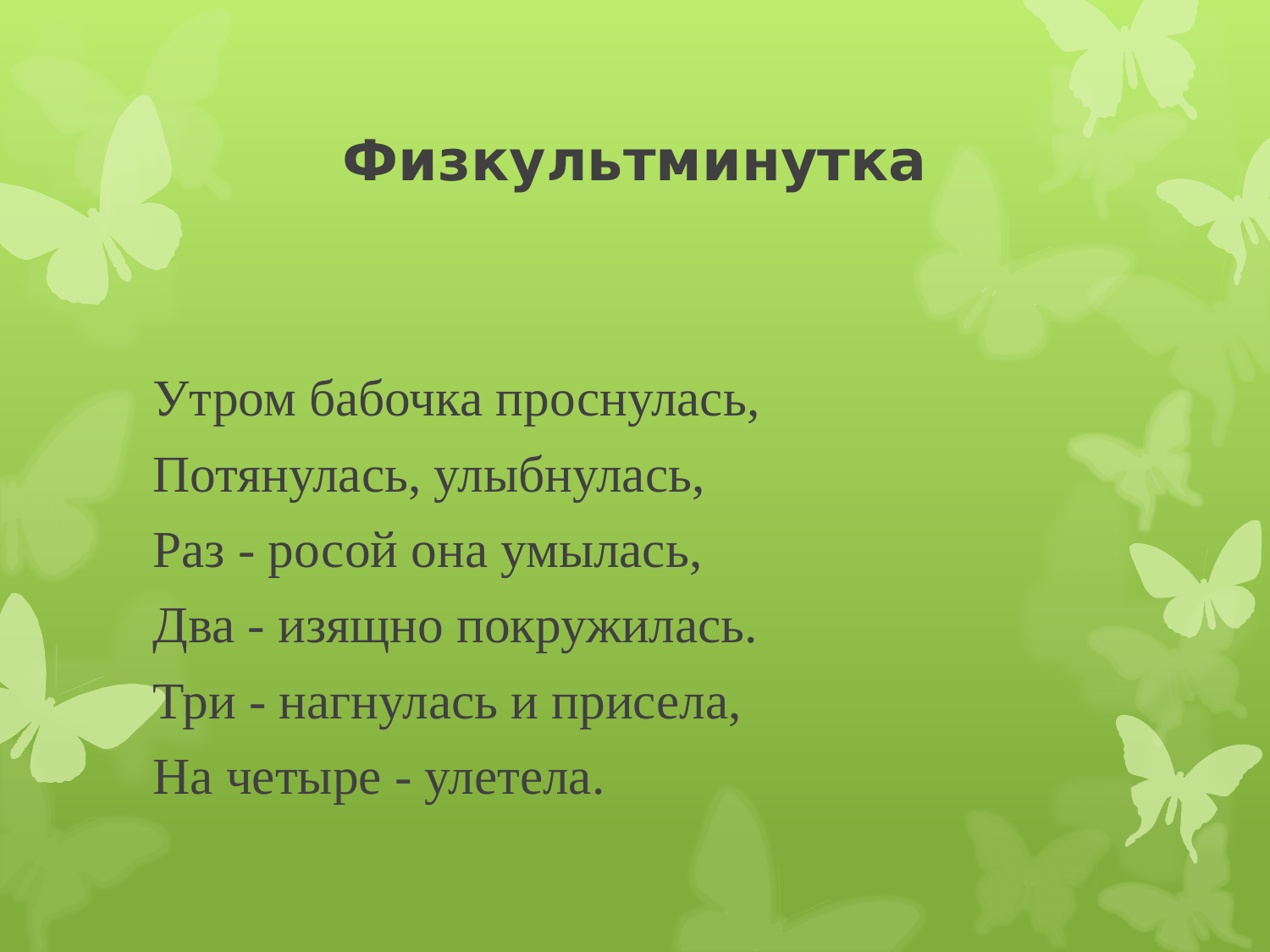

# Физкультминутка

Утром бабочка проснулась,
Потянулась, улыбнулась,
Раз - росой она умылась,
Два - изящно покружилась.
Три - нагнулась и присела,
На четыре - улетела.